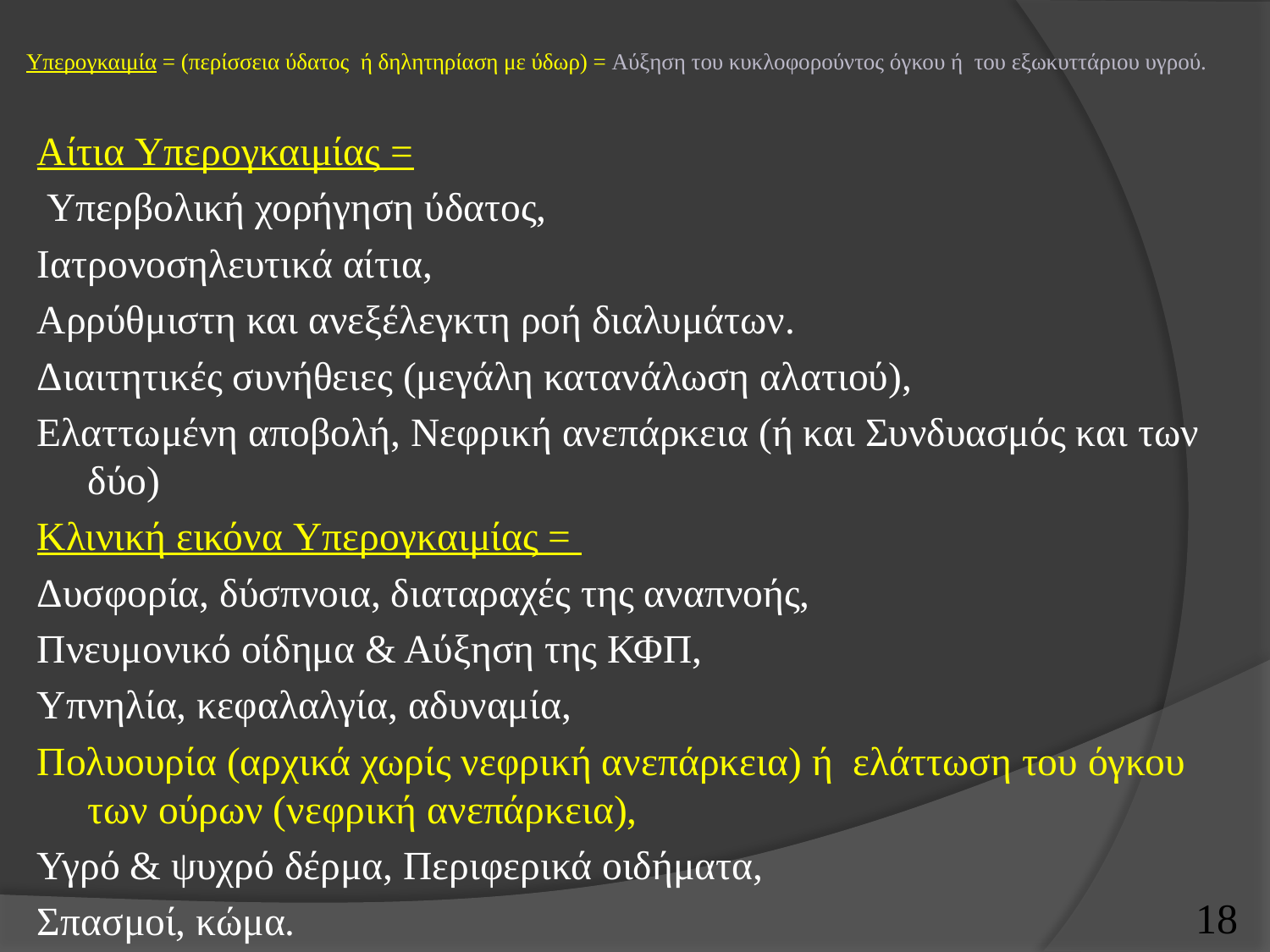

# Υπερογκαιμία = (περίσσεια ύδατος  ή δηλητηρίαση με ύδωρ) = Αύξηση του κυκλοφορούντος όγκου ή  του εξωκυττάριου υγρού.
Αίτια Yπερογκαιμίας =
 Υπερβολική χορήγηση ύδατος,
Ιατρονοσηλευτικά αίτια,
Αρρύθμιστη και ανεξέλεγκτη ροή διαλυμάτων.
Διαιτητικές συνήθειες (μεγάλη κατανάλωση αλατιού),
Ελαττωμένη αποβολή, Νεφρική ανεπάρκεια (ή και Συνδυασμός και των δύο)
Κλινική εικόνα Yπερογκαιμίας =
Δυσφορία, δύσπνοια, διαταραχές της αναπνοής,
Πνευμονικό οίδημα & Αύξηση της ΚΦΠ,
Υπνηλία, κεφαλαλγία, αδυναμία,
Πολυουρία (αρχικά χωρίς νεφρική ανεπάρκεια) ή  ελάττωση του όγκου των ούρων (νεφρική ανεπάρκεια),
Υγρό & ψυχρό δέρμα, Περιφερικά οιδήματα,
Σπασμοί, κώμα.

18